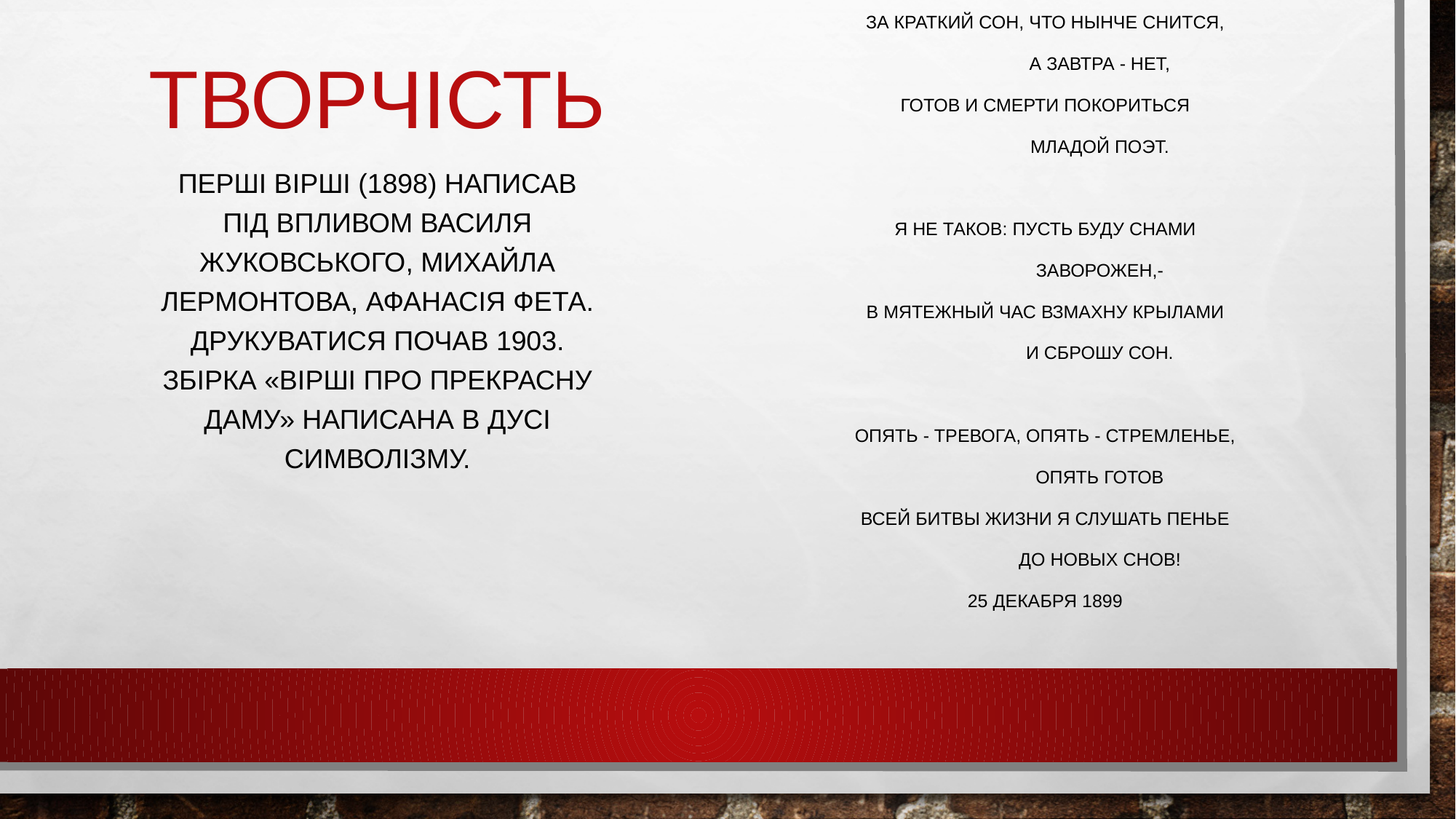

За краткий сон, что нынче снится,
	А завтра - нет,
Готов и смерти покориться
	Младой поэт.

Я не таков: пусть буду снами
	Заворожен,-
В мятежный час взмахну крылами
	И сброшу сон.

Опять - тревога, опять - стремленье,
	Опять готов
Всей битвы жизни я слушать пенье
	До новых снов!
25 декабря 1899
# Творчість
Перші вірші (1898) написав під впливом Василя Жуковського, Михайла Лермонтова, Афанасія Фета. Друкуватися почав 1903. Збірка «Вірші про Прекрасну Даму» написана в дусі символізму.